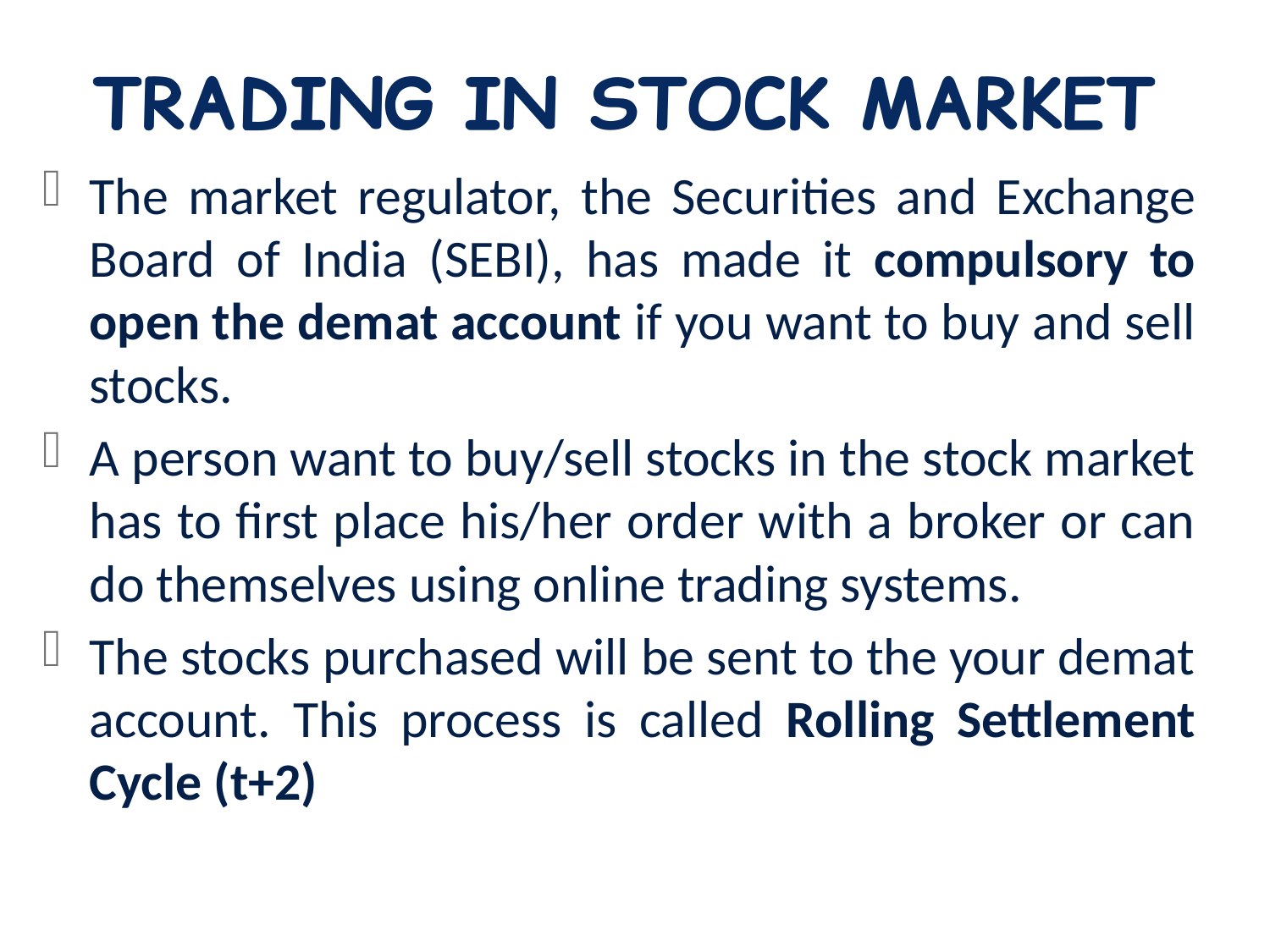

# TRADING IN STOCK MARKET
The market regulator, the Securities and Exchange Board of India (SEBI), has made it compulsory to open the demat account if you want to buy and sell stocks.
A person want to buy/sell stocks in the stock market has to first place his/her order with a broker or can do themselves using online trading systems.
The stocks purchased will be sent to the your demat account. This process is called Rolling Settlement Cycle (t+2)